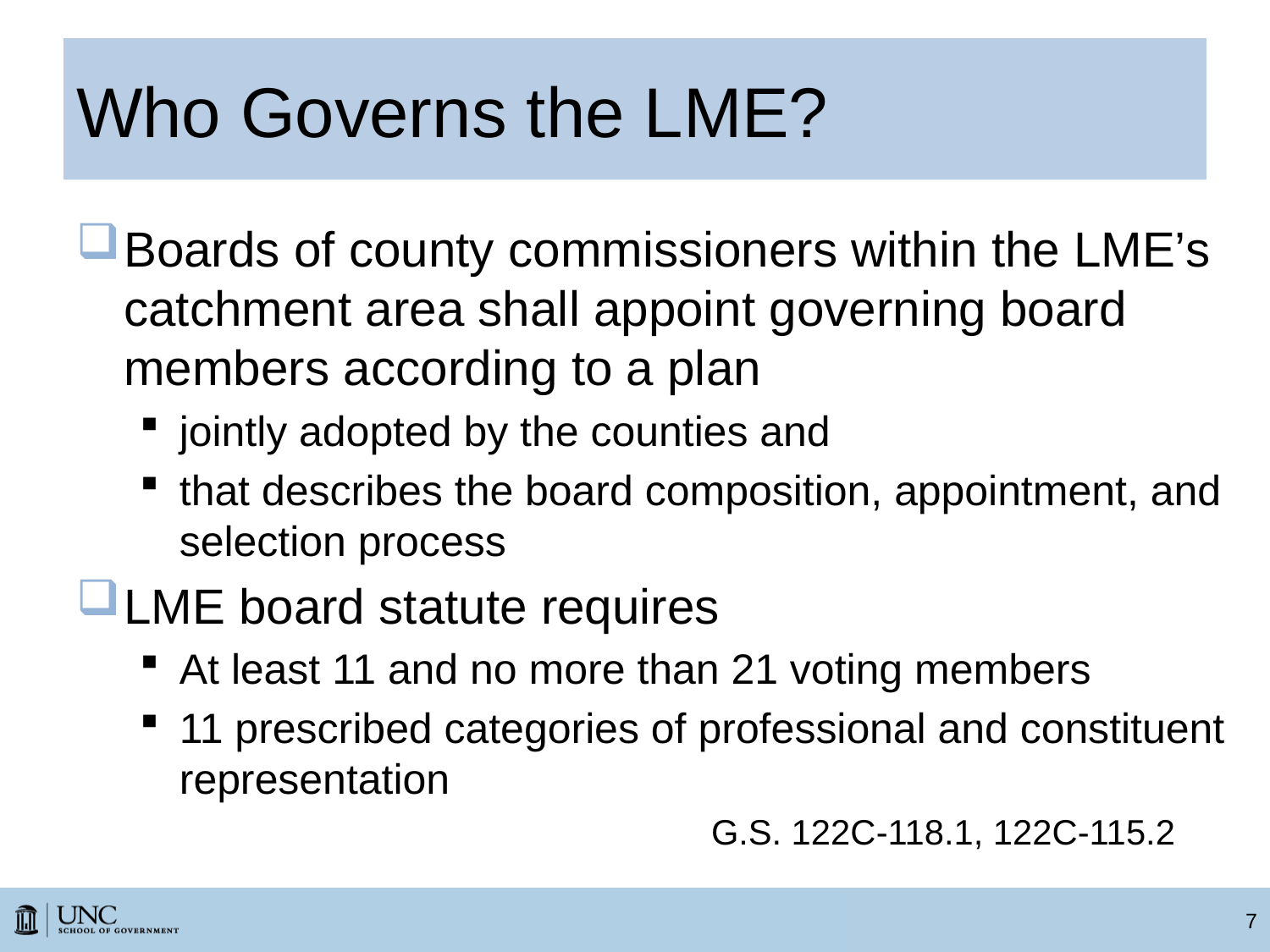

# Who Governs the LME?
Boards of county commissioners within the LME’s catchment area shall appoint governing board members according to a plan
jointly adopted by the counties and
that describes the board composition, appointment, and selection process
LME board statute requires
At least 11 and no more than 21 voting members
11 prescribed categories of professional and constituent representation
	G.S. 122C-118.1, 122C-115.2

7